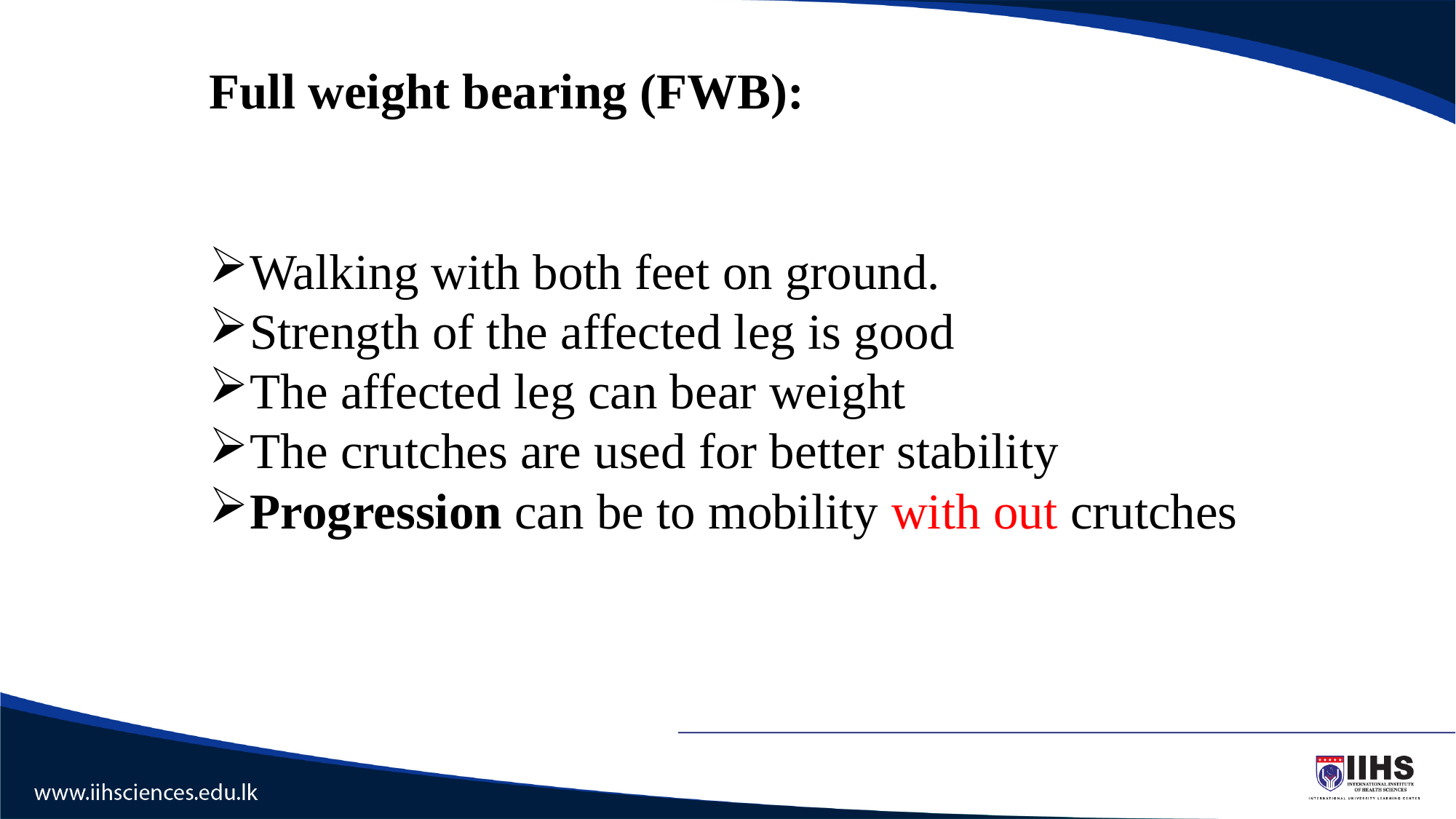

#
Full weight bearing (FWB):

 Walking with both feet on ground.
 Strength of the affected leg is good
 The affected leg can bear weight
 The crutches are used for better stability
 Progression can be to mobility with out crutches